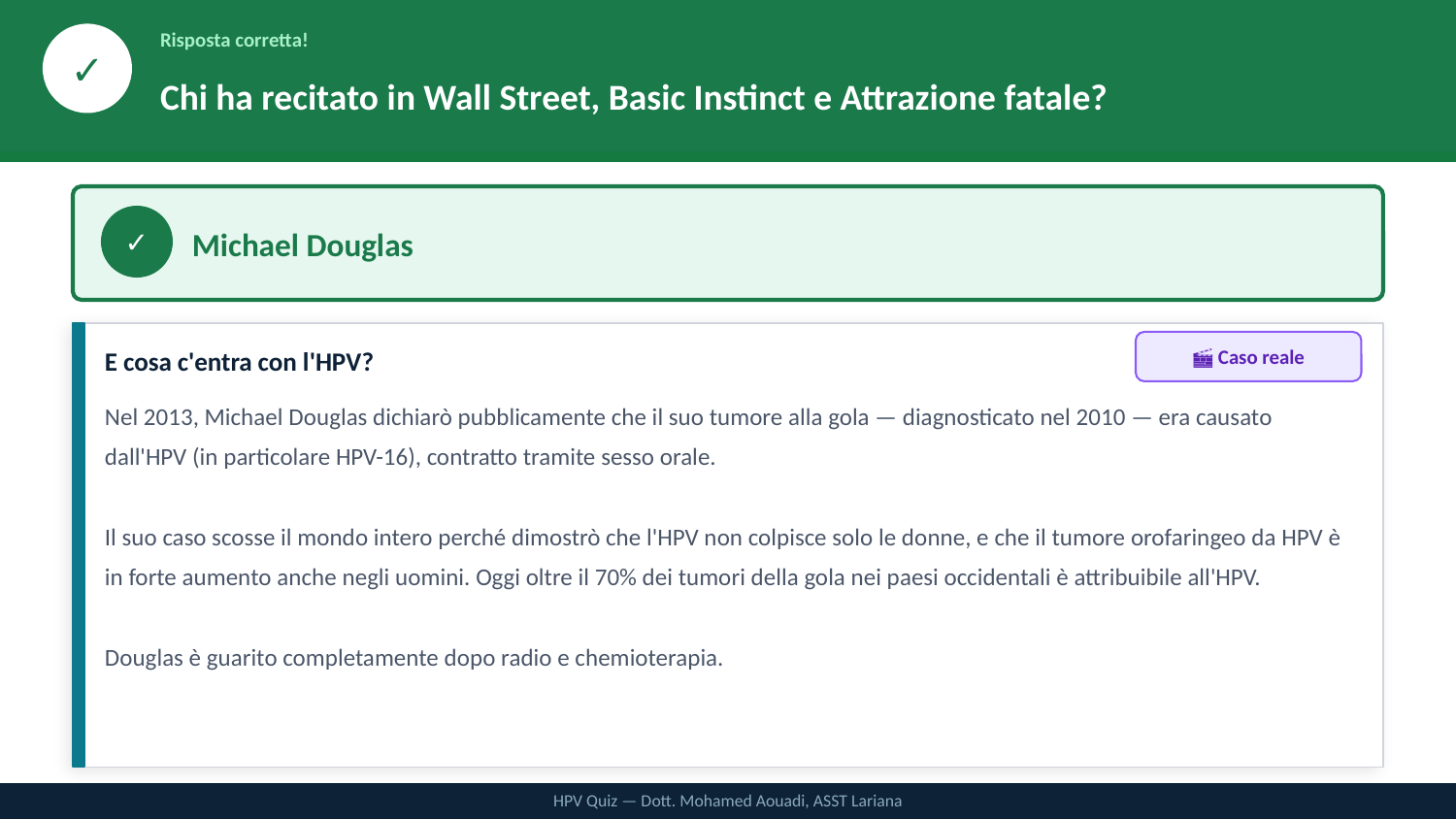

Risposta corretta!

✓
Chi ha recitato in Wall Street, Basic Instinct e Attrazione fatale?

Michael Douglas

✓

🎬 Caso reale
E cosa c'entra con l'HPV?
Nel 2013, Michael Douglas dichiarò pubblicamente che il suo tumore alla gola — diagnosticato nel 2010 — era causato dall'HPV (in particolare HPV-16), contratto tramite sesso orale.

Il suo caso scosse il mondo intero perché dimostrò che l'HPV non colpisce solo le donne, e che il tumore orofaringeo da HPV è in forte aumento anche negli uomini. Oggi oltre il 70% dei tumori della gola nei paesi occidentali è attribuibile all'HPV.

Douglas è guarito completamente dopo radio e chemioterapia.

HPV Quiz — Dott. Mohamed Aouadi, ASST Lariana